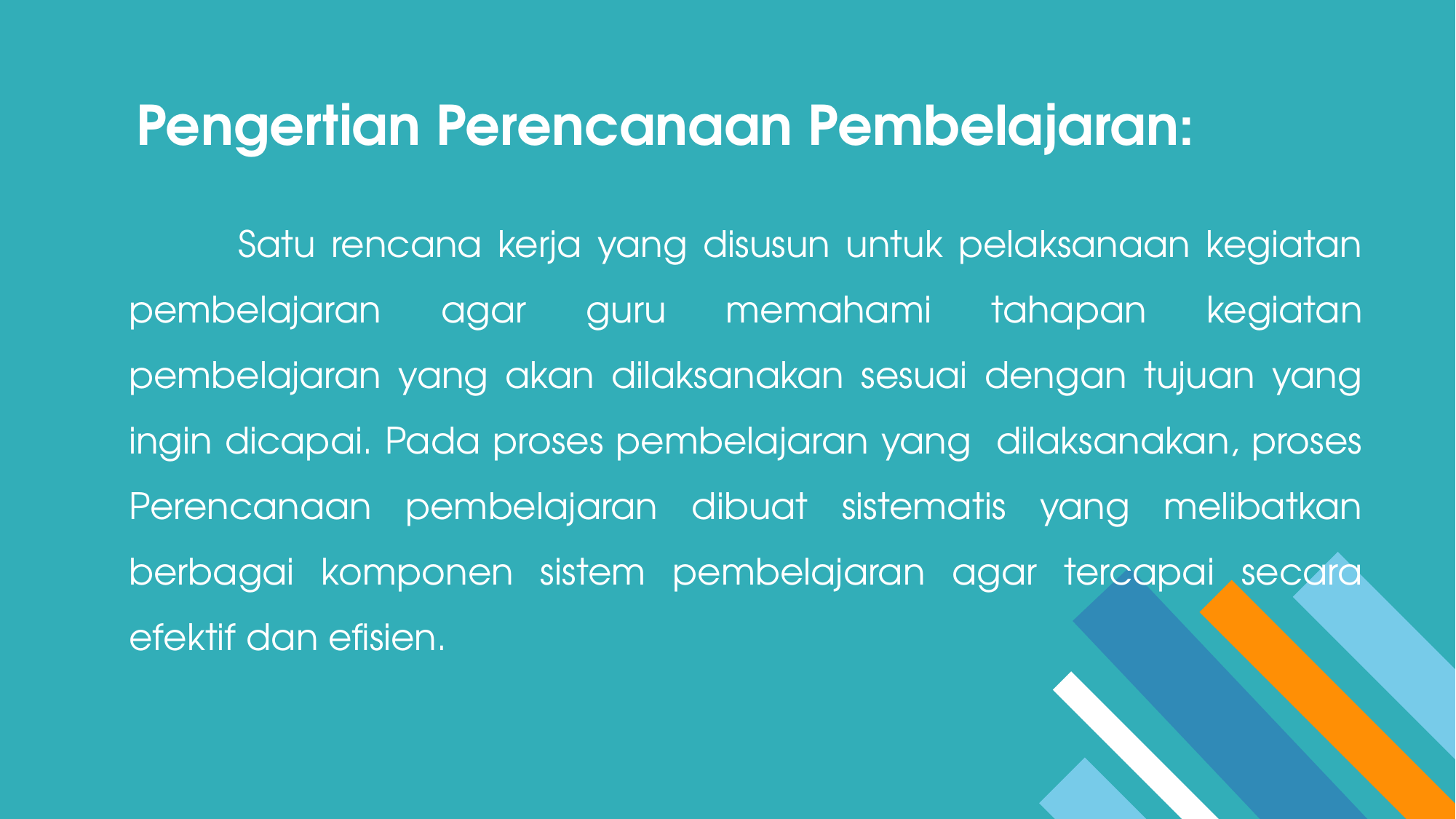

Pengertian Perencanaan Pembelajaran:
	Satu rencana kerja yang disusun untuk pelaksanaan kegiatan pembelajaran agar guru memahami tahapan kegiatan pembelajaran yang akan dilaksanakan sesuai dengan tujuan yang ingin dicapai. Pada proses pembelajaran yang  dilaksanakan, proses Perencanaan pembelajaran dibuat sistematis yang melibatkan berbagai komponen sistem pembelajaran agar tercapai secara efektif dan efisien.